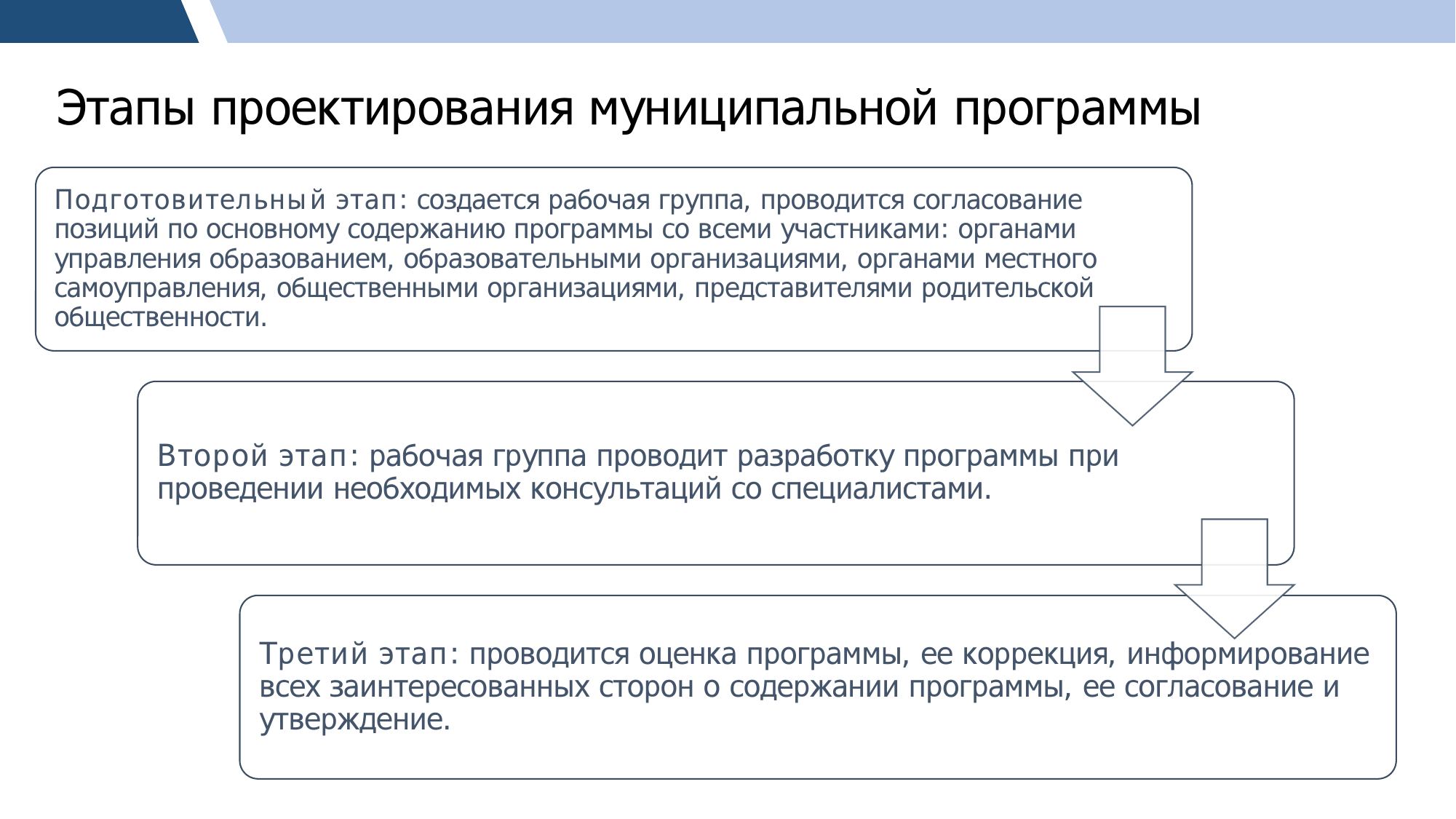

Этапы проектирования муниципальной программы
Подготовительный этап: создается рабочая группа, проводится согласование позиций по основному содержанию программы со всеми участниками: органами управления образованием, образовательными организациями, органами местного самоуправления, общественными организациями, представителями родительской общественности.
Второй этап: рабочая группа проводит разработку программы при проведении необходимых консультаций со специалистами.
Третий этап: проводится оценка программы, ее коррекция, информирование всех заинтересованных сторон о содержании программы, ее согласование и утверждение.